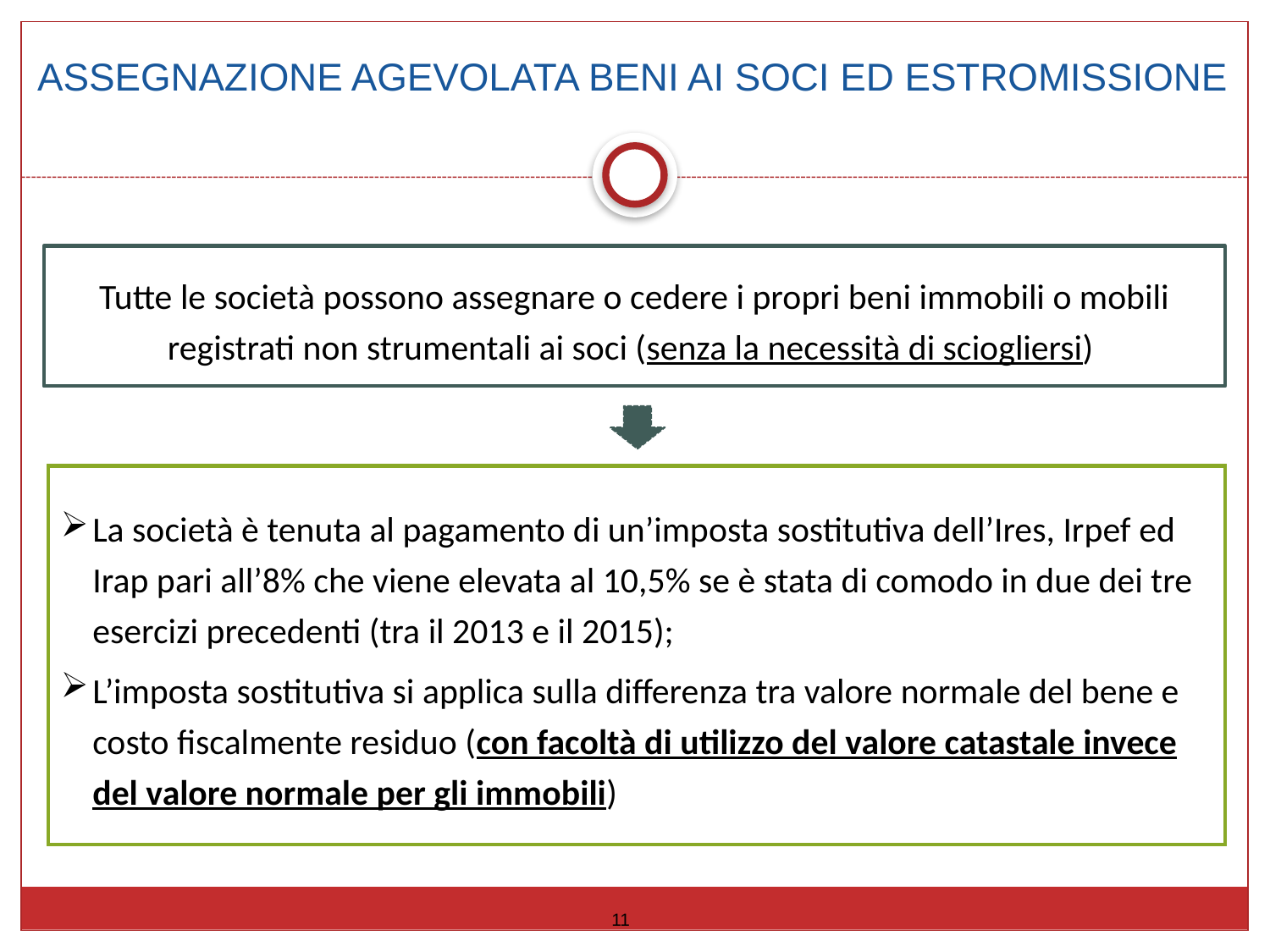

ASSEGNAZIONE AGEVOLATA BENI AI SOCI ED ESTROMISSIONE
Tutte le società possono assegnare o cedere i propri beni immobili o mobili registrati non strumentali ai soci (senza la necessità di sciogliersi)

La società è tenuta al pagamento di un’imposta sostitutiva dell’Ires, Irpef ed Irap pari all’8% che viene elevata al 10,5% se è stata di comodo in due dei tre esercizi precedenti (tra il 2013 e il 2015);
L’imposta sostitutiva si applica sulla differenza tra valore normale del bene e costo fiscalmente residuo (con facoltà di utilizzo del valore catastale invece del valore normale per gli immobili)
11